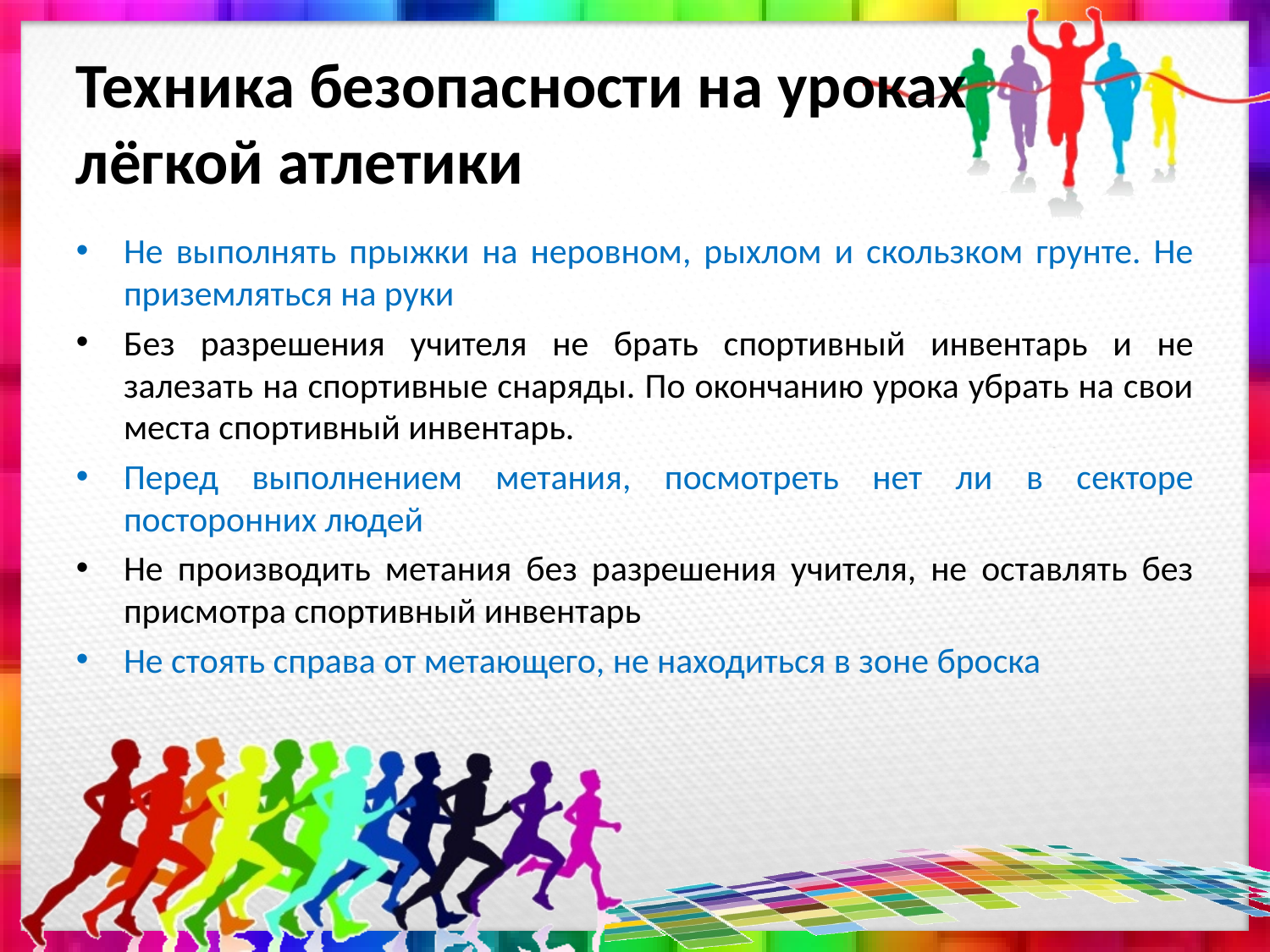

# Техника безопасности на уроках лёгкой атлетики
Не выполнять прыжки на неровном, рыхлом и скользком грунте. Не приземляться на руки
Без разрешения учителя не брать спортивный инвентарь и не залезать на спортивные снаряды. По окончанию урока убрать на свои места спортивный инвентарь.
Перед выполнением метания, посмотреть нет ли в секторе посторонних людей
Не производить метания без разрешения учителя, не оставлять без присмотра спортивный инвентарь
Не стоять справа от метающего, не находиться в зоне броска